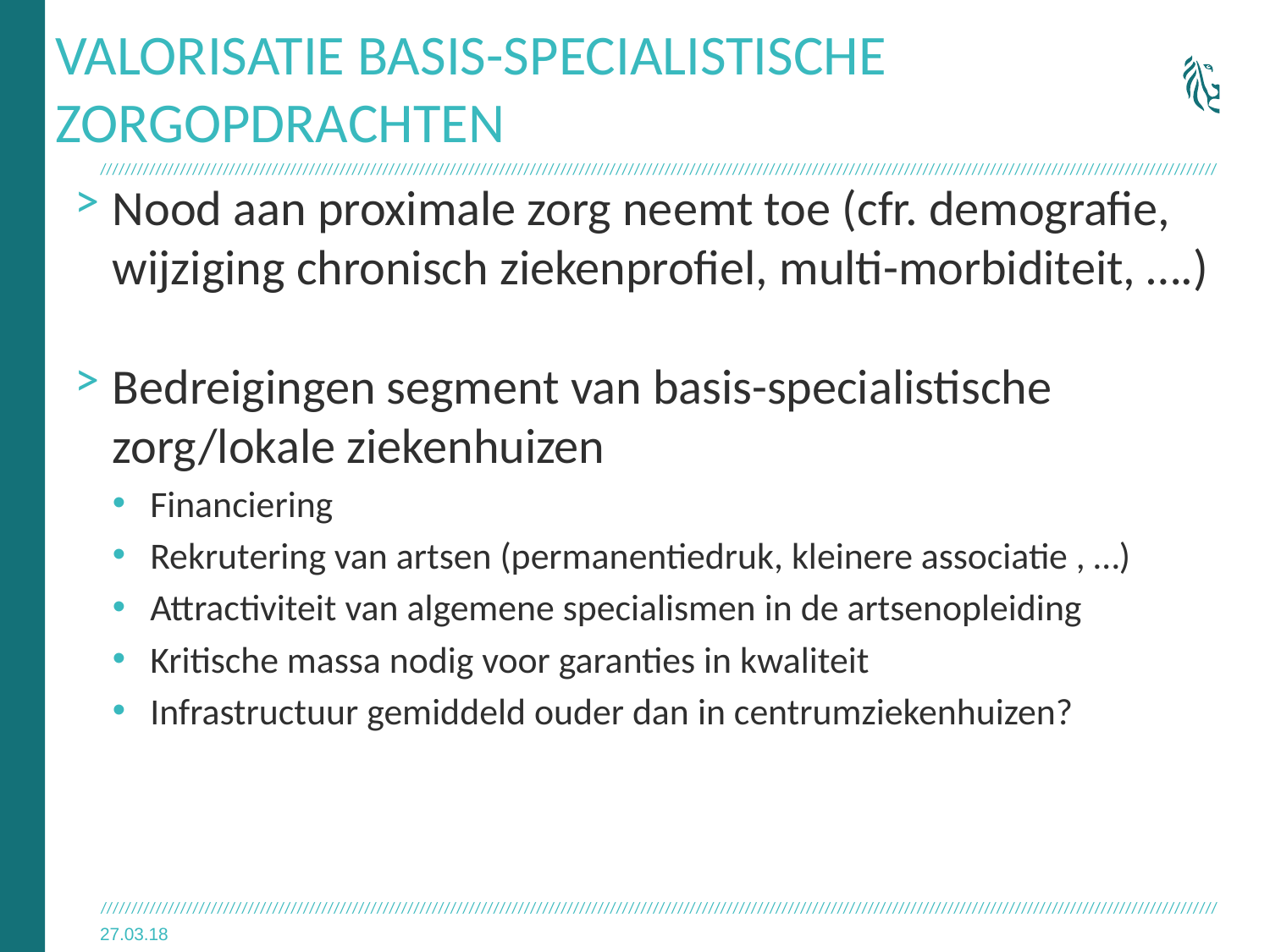

# VALORISATIE BASIS-SPECIALISTISCHE ZORGOPDRACHtEN
Nood aan proximale zorg neemt toe (cfr. demografie, wijziging chronisch ziekenprofiel, multi-morbiditeit, ….)

Bedreigingen segment van basis-specialistische zorg/lokale ziekenhuizen
Financiering
Rekrutering van artsen (permanentiedruk, kleinere associatie , …)
Attractiviteit van algemene specialismen in de artsenopleiding
Kritische massa nodig voor garanties in kwaliteit
Infrastructuur gemiddeld ouder dan in centrumziekenhuizen?

27.03.18